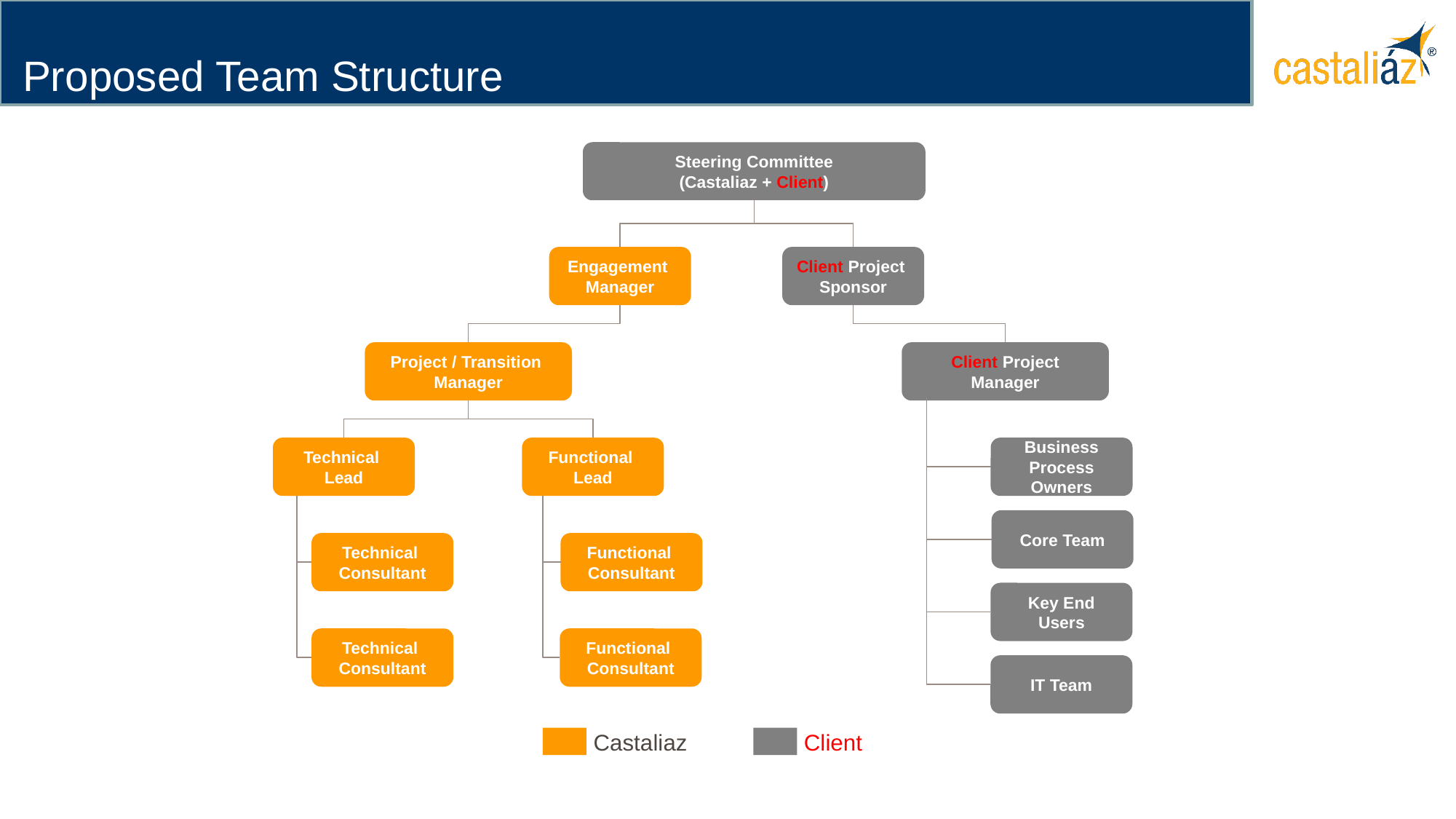

# Proposed Team Structure
Steering Committee
(Castaliaz + Client)
Engagement
Manager
Client Project
Sponsor
Project / Transition
Manager
Client Project Manager

Technical
Lead

Functional
Lead
Business Process Owners

Core Team
Technical
Consultant
Functional
Consultant
Key End Users
Technical
Consultant
Functional
Consultant
IT Team
Castaliaz
Client